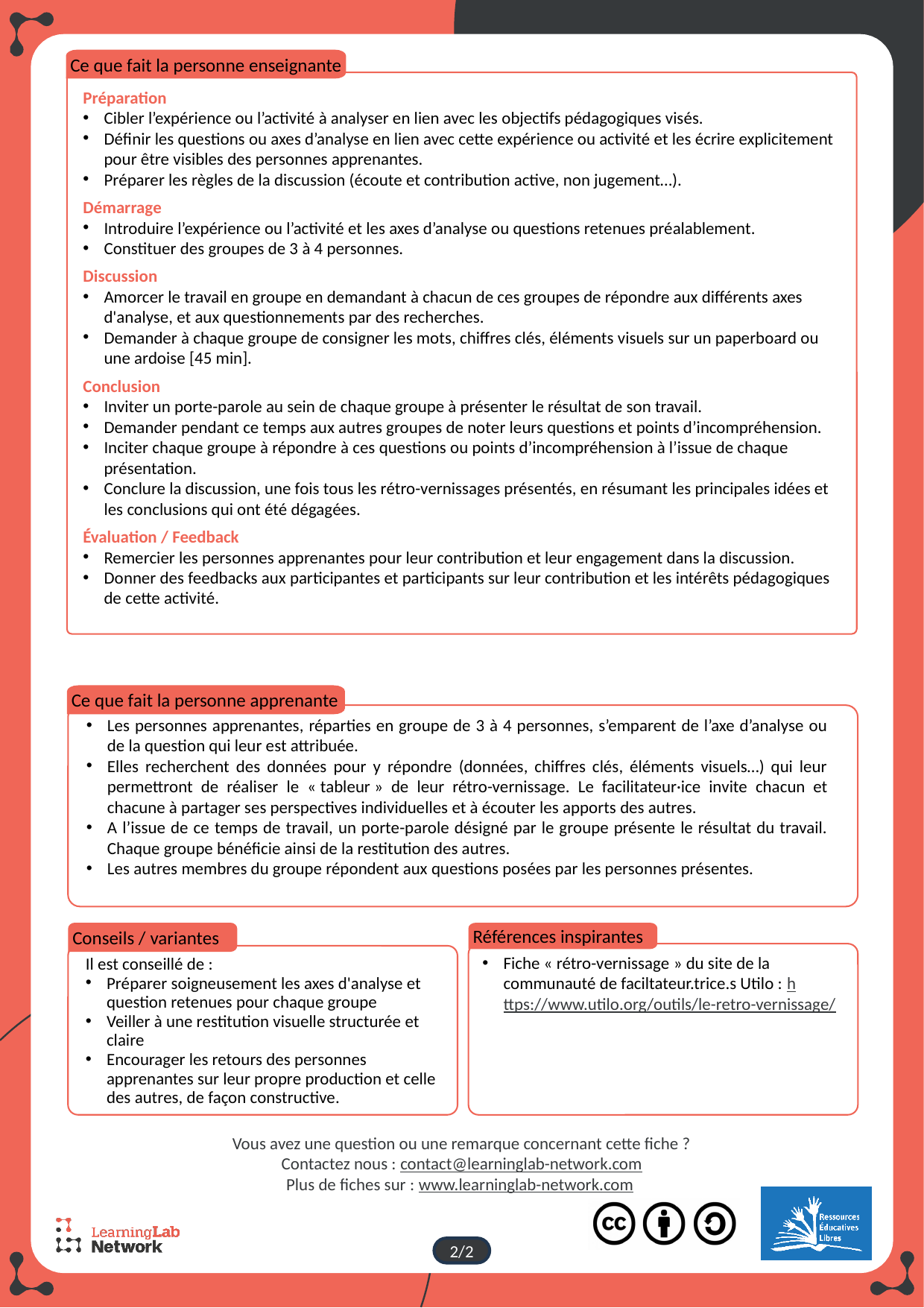

Ce que fait la personne enseignante

Préparation
Cibler l’expérience ou l’activité à analyser en lien avec les objectifs pédagogiques visés.
Définir les questions ou axes d’analyse en lien avec cette expérience ou activité et les écrire explicitement pour être visibles des personnes apprenantes.
Préparer les règles de la discussion (écoute et contribution active, non jugement…).

Démarrage
Introduire l’expérience ou l’activité et les axes d’analyse ou questions retenues préalablement.
Constituer des groupes de 3 à 4 personnes.

Discussion
Amorcer le travail en groupe en demandant à chacun de ces groupes de répondre aux différents axes d'analyse, et aux questionnements par des recherches.
Demander à chaque groupe de consigner les mots, chiffres clés, éléments visuels sur un paperboard ou une ardoise [45 min].

Conclusion
Inviter un porte-parole au sein de chaque groupe à présenter le résultat de son travail.
Demander pendant ce temps aux autres groupes de noter leurs questions et points d’incompréhension.
Inciter chaque groupe à répondre à ces questions ou points d’incompréhension à l’issue de chaque présentation.
Conclure la discussion, une fois tous les rétro-vernissages présentés, en résumant les principales idées et les conclusions qui ont été dégagées.

Évaluation / Feedback
Remercier les personnes apprenantes pour leur contribution et leur engagement dans la discussion.
Donner des feedbacks aux participantes et participants sur leur contribution et les intérêts pédagogiques de cette activité.
Ce que fait la personne apprenante
Les personnes apprenantes, réparties en groupe de 3 à 4 personnes, s’emparent de l’axe d’analyse ou de la question qui leur est attribuée.
Elles recherchent des données pour y répondre (données, chiffres clés, éléments visuels…) qui leur permettront de réaliser le « tableur » de leur rétro-vernissage. Le facilitateur·ice invite chacun et chacune à partager ses perspectives individuelles et à écouter les apports des autres.
A l’issue de ce temps de travail, un porte-parole désigné par le groupe présente le résultat du travail. Chaque groupe bénéficie ainsi de la restitution des autres.
Les autres membres du groupe répondent aux questions posées par les personnes présentes.
Conseils / variantes
Il est conseillé de :
Préparer soigneusement les axes d'analyse et question retenues pour chaque groupe
Veiller à une restitution visuelle structurée et claire
Encourager les retours des personnes apprenantes sur leur propre production et celle des autres, de façon constructive.
Références inspirantes
Fiche « rétro-vernissage » du site de la communauté de faciltateur.trice.s Utilo : https://www.utilo.org/outils/le-retro-vernissage/

Vous avez une question ou une remarque concernant cette fiche ?
Contactez nous : contact@learninglab-network.com
Plus de fiches sur : www.learninglab-network.com
2/2